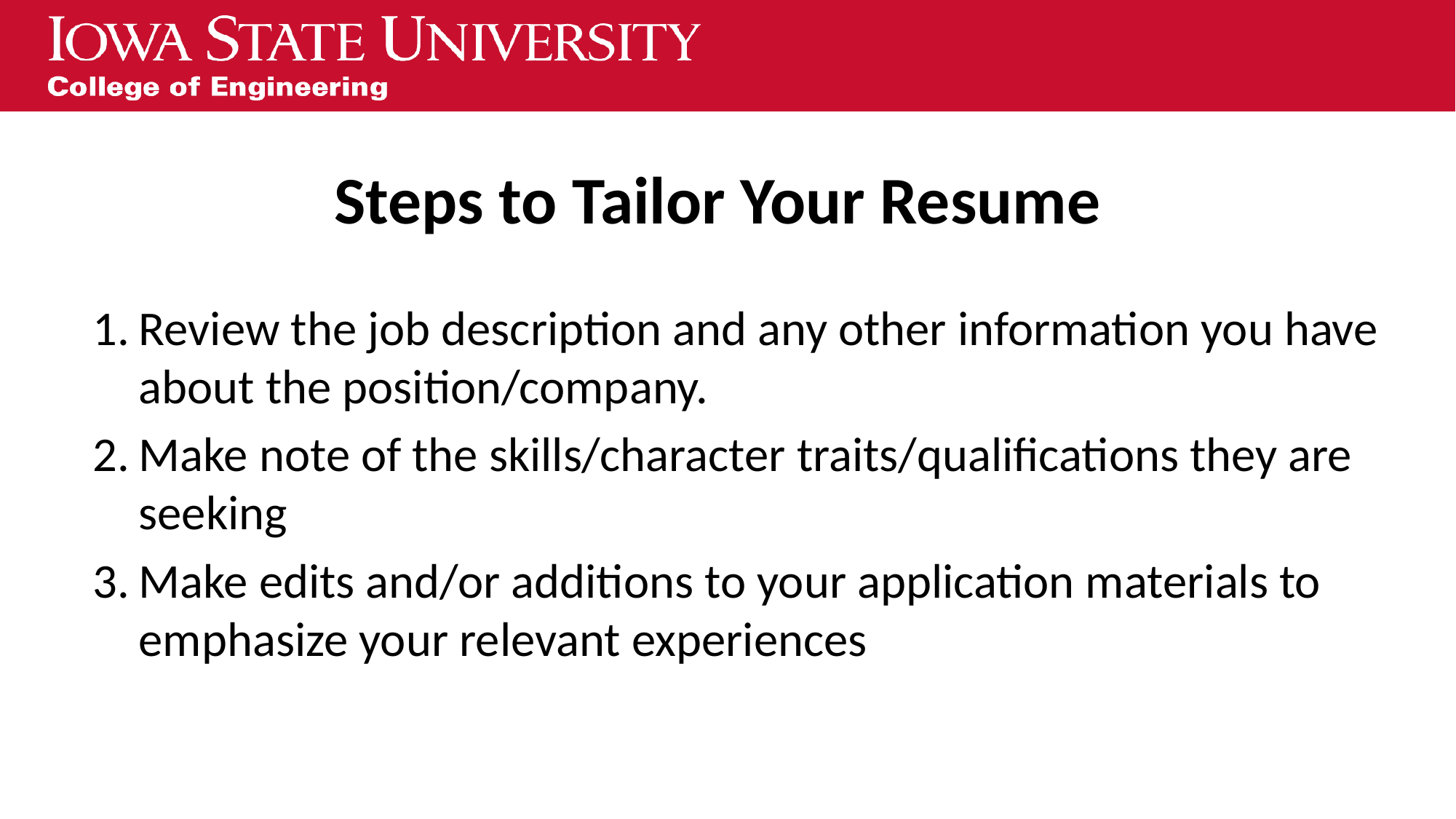

# Steps to Tailor Your Resume
Review the job description and any other information you have about the position/company.
Make note of the skills/character traits/qualifications they are seeking
Make edits and/or additions to your application materials to emphasize your relevant experiences